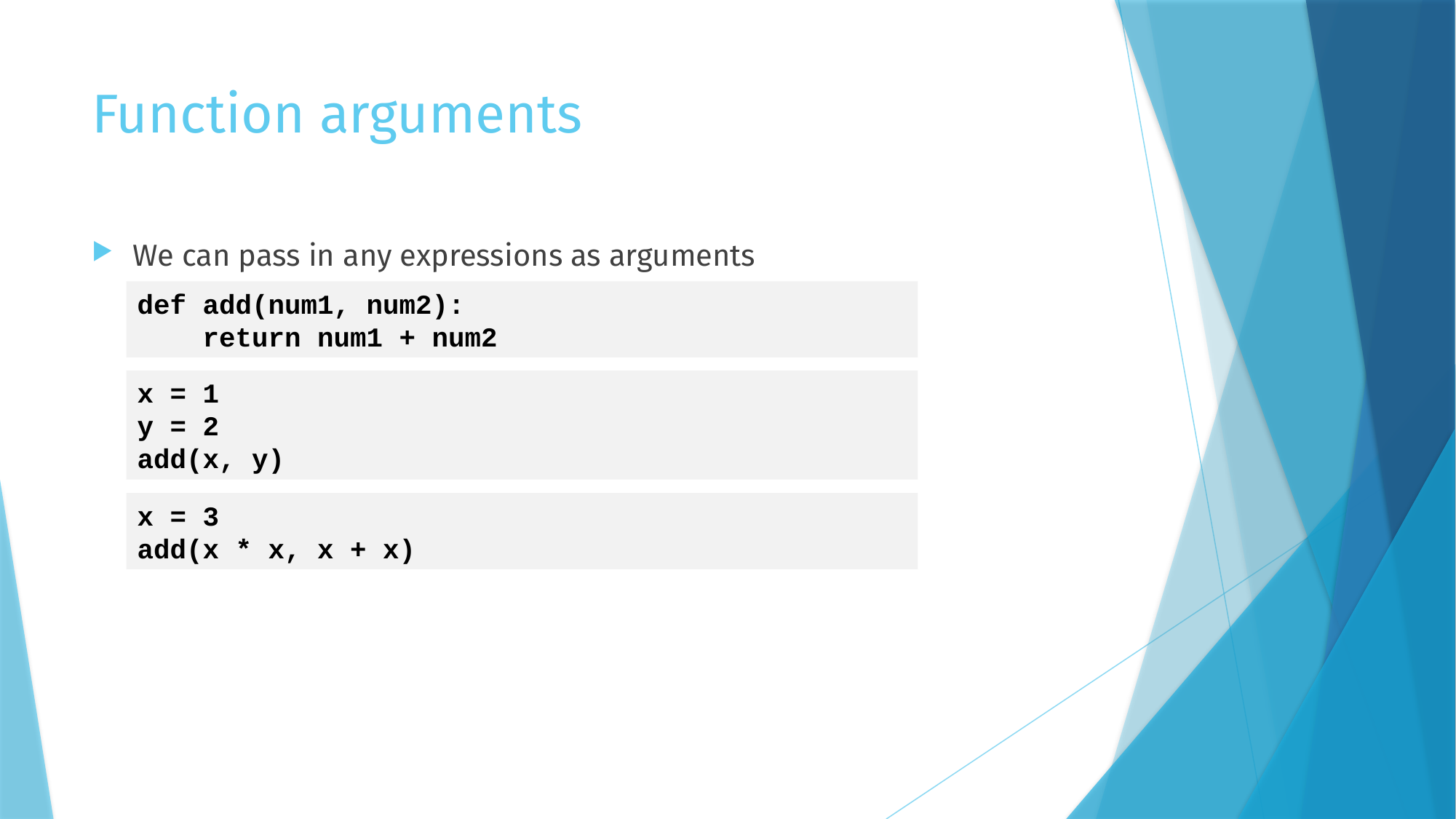

# Function arguments
We can pass in any expressions as arguments
def add(num1, num2):
    return num1 + num2
x = 1
y = 2
add(x, y)
x = 3
add(x * x, x + x)